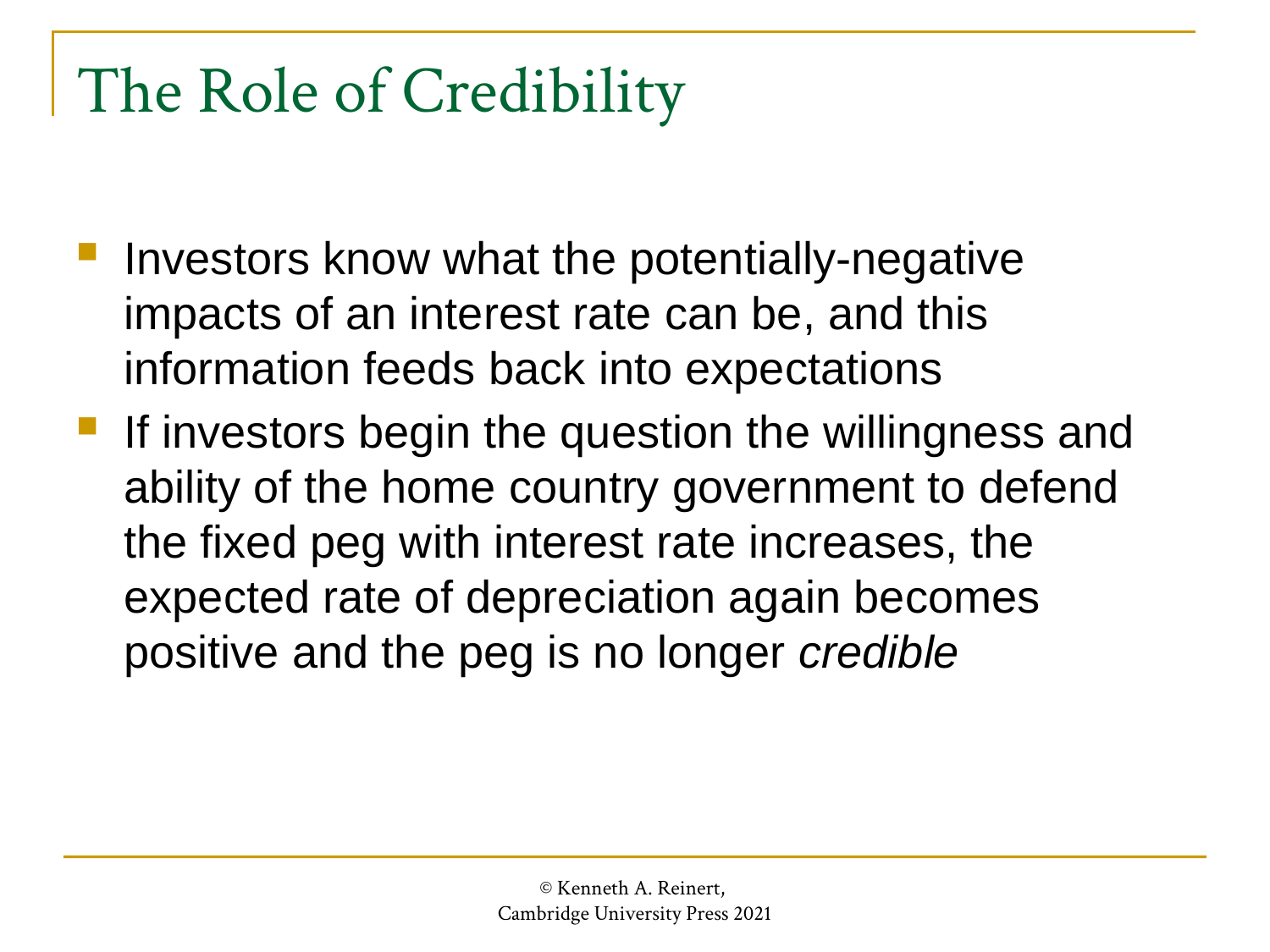

# The Role of Credibility
Investors know what the potentially-negative impacts of an interest rate can be, and this information feeds back into expectations
If investors begin the question the willingness and ability of the home country government to defend the fixed peg with interest rate increases, the expected rate of depreciation again becomes positive and the peg is no longer credible
© Kenneth A. Reinert,
Cambridge University Press 2021